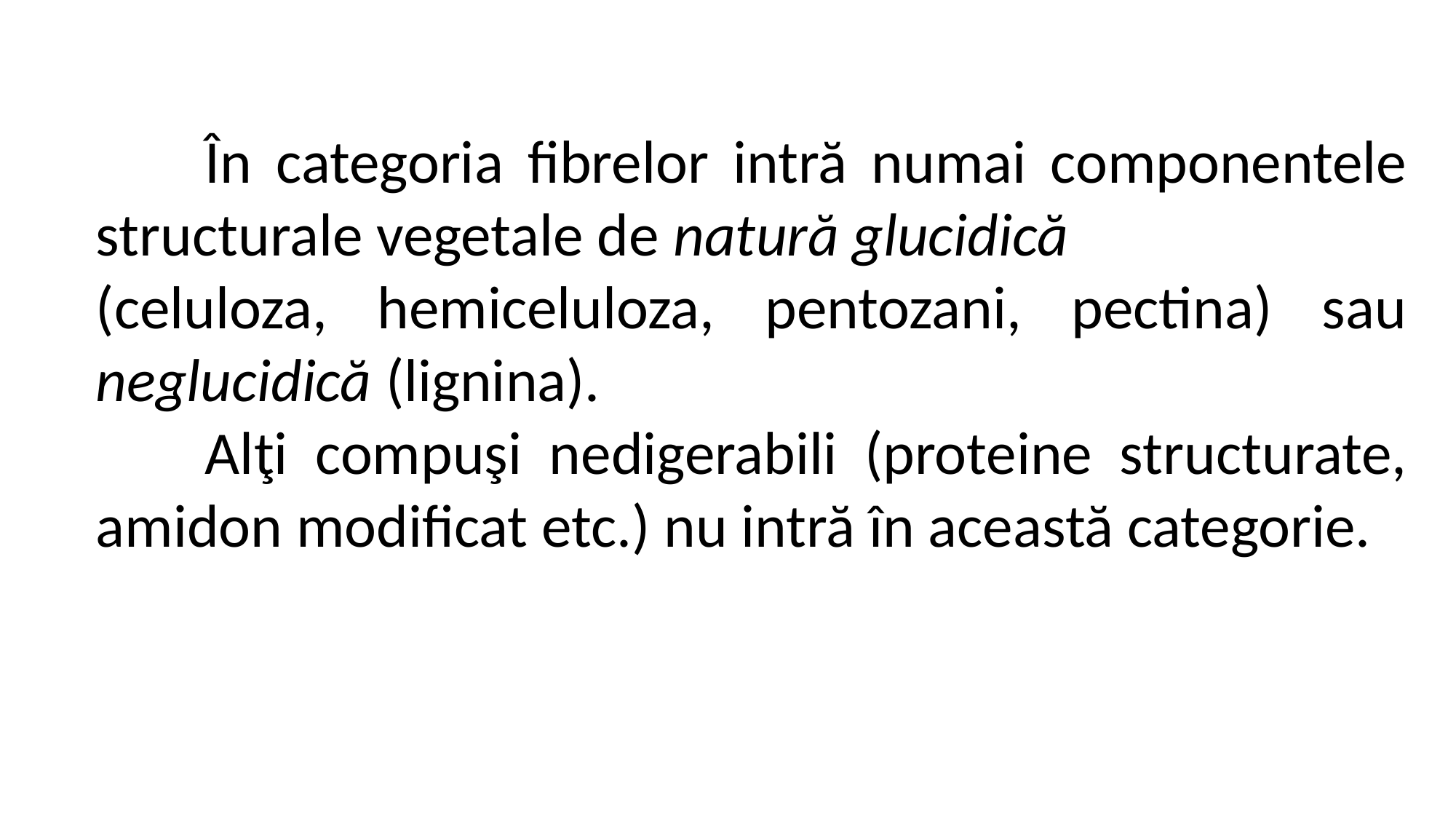

În categoria fibrelor intră numai componentele structurale vegetale de natură glucidică
(celuloza, hemiceluloza, pentozani, pectina) sau neglucidică (lignina).
	Alţi compuşi nedigerabili (proteine structurate, amidon modificat etc.) nu intră în această categorie.